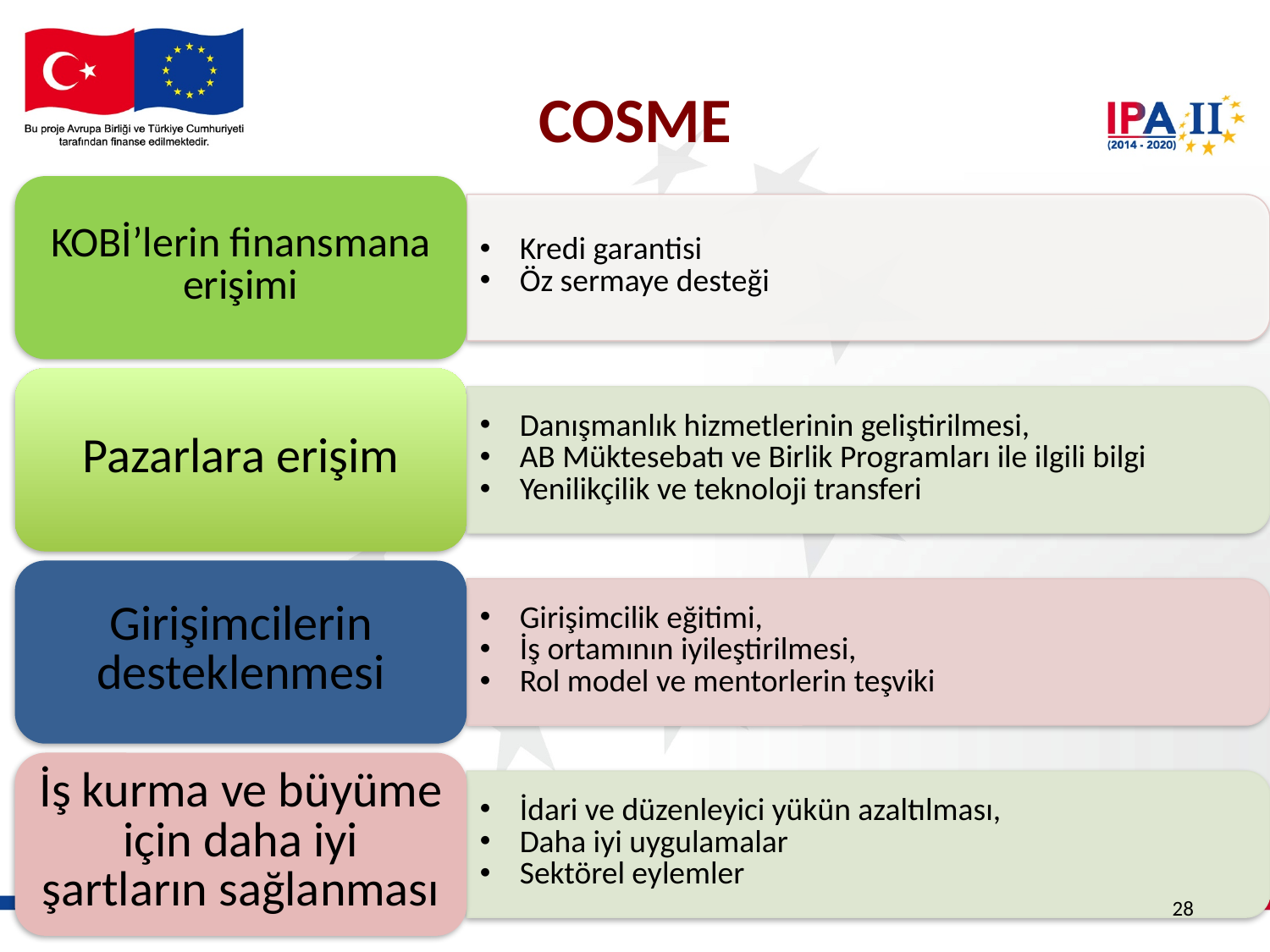

# COSME
KOBİ’lerin finansmana erişimi
Pazarlara erişim
Girişimcilerin desteklenmesi
İş kurma ve büyüme için daha iyi şartların sağlanması
Kredi garantisi
Öz sermaye desteği
Danışmanlık hizmetlerinin geliştirilmesi,
AB Müktesebatı ve Birlik Programları ile ilgili bilgi
Yenilikçilik ve teknoloji transferi
Girişimcilik eğitimi,
İş ortamının iyileştirilmesi,
Rol model ve mentorlerin teşviki
İdari ve düzenleyici yükün azaltılması,
Daha iyi uygulamalar
Sektörel eylemler
28